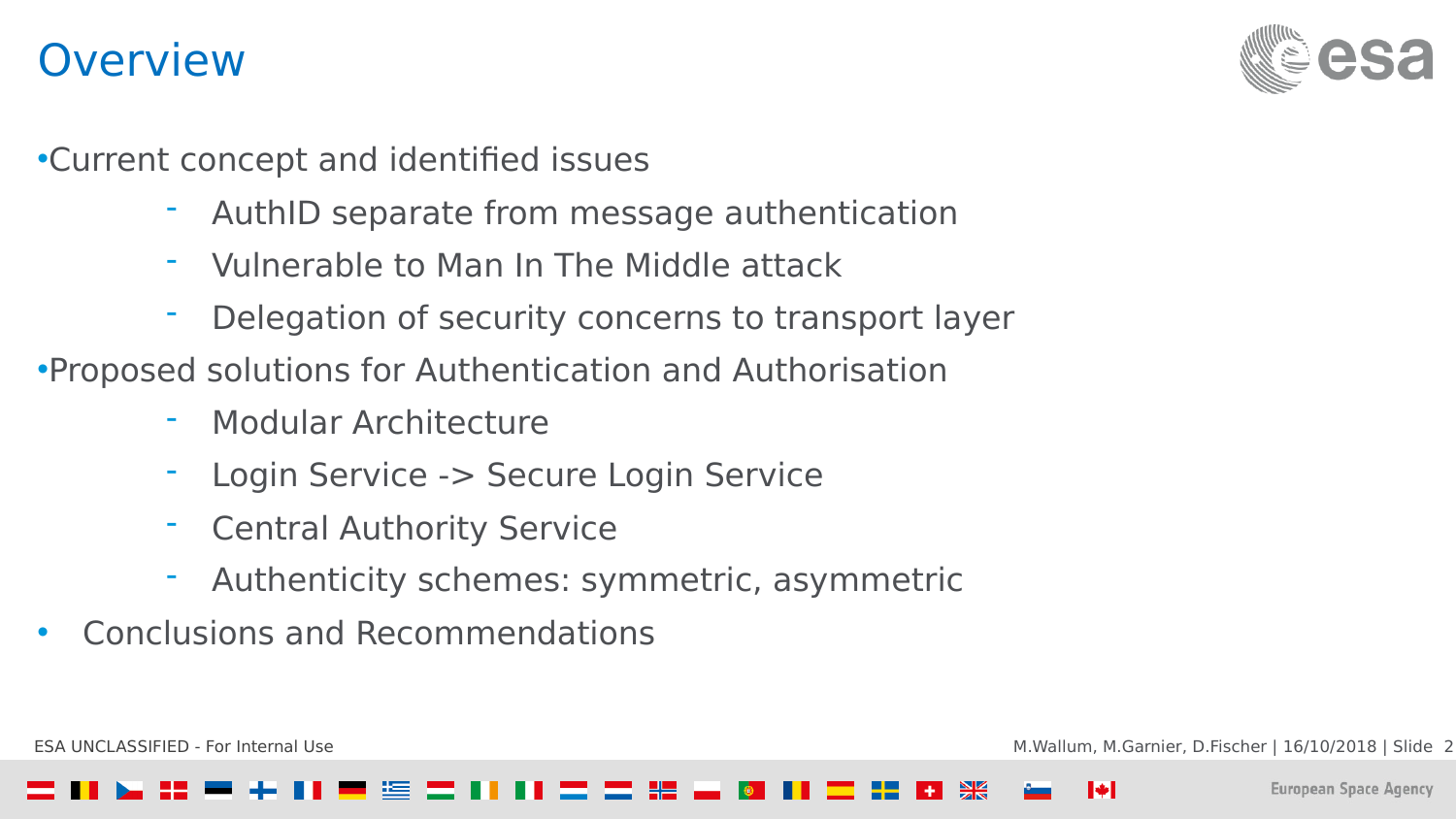

# Overview
Current concept and identified issues
AuthID separate from message authentication
Vulnerable to Man In The Middle attack
Delegation of security concerns to transport layer
Proposed solutions for Authentication and Authorisation
Modular Architecture
Login Service -> Secure Login Service
Central Authority Service
Authenticity schemes: symmetric, asymmetric
Conclusions and Recommendations